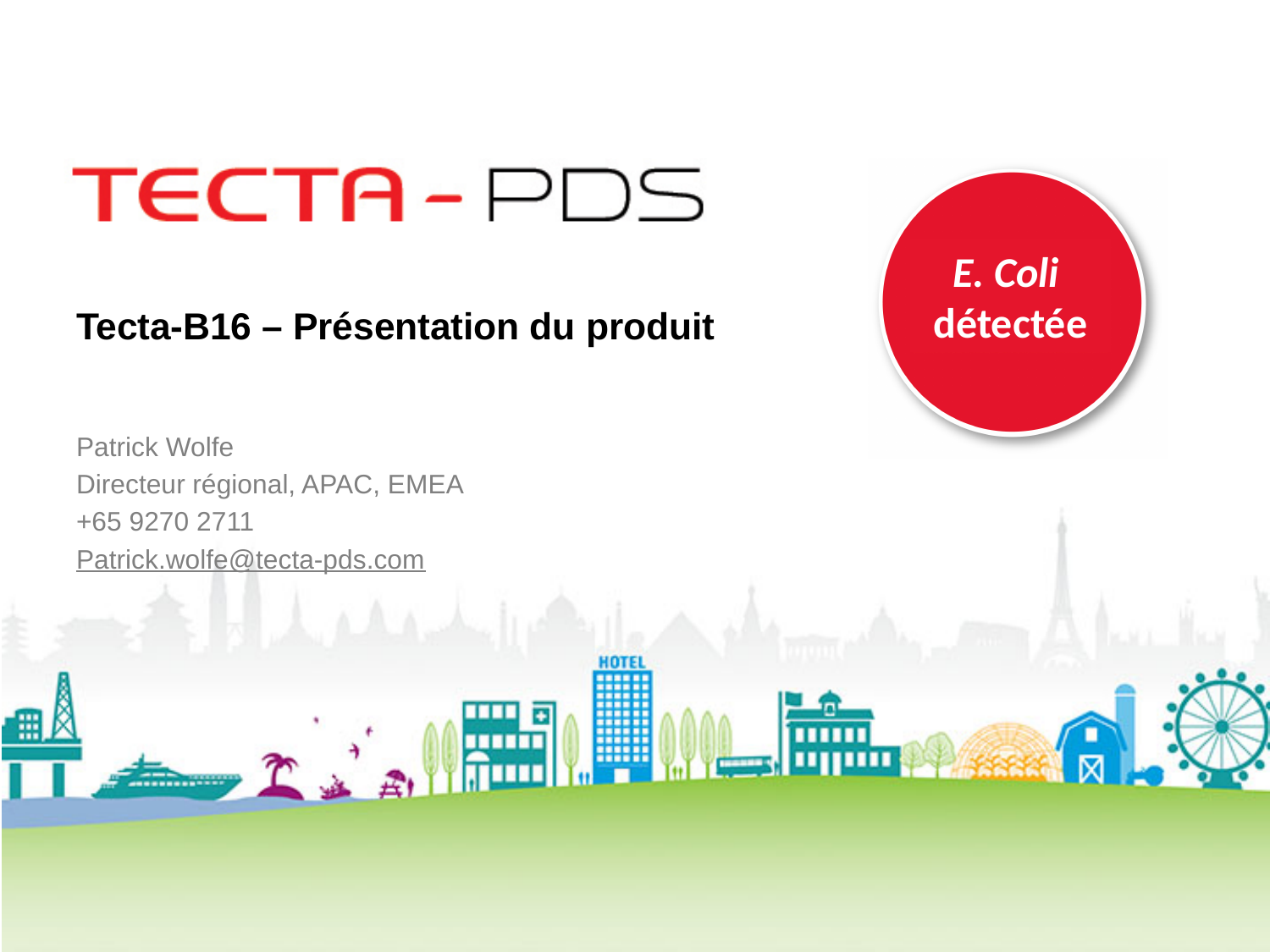

E. Coli
détectée
Tecta-B16 – Présentation du produit

Patrick Wolfe
Directeur régional, APAC, EMEA
+65 9270 2711
Patrick.wolfe@tecta-pds.com